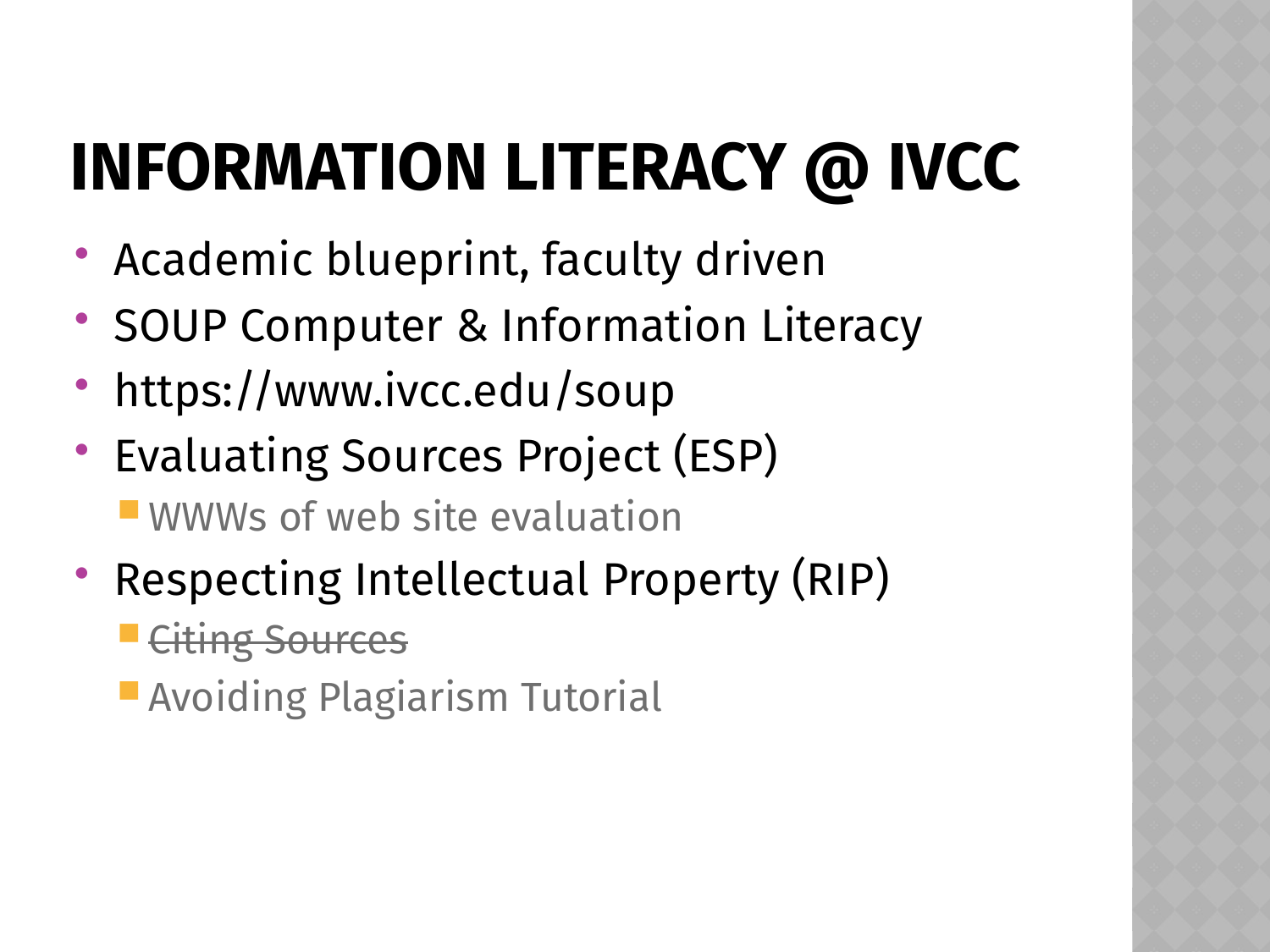

# Information Literacy @ ivcc
Academic blueprint, faculty driven
SOUP Computer & Information Literacy
https://www.ivcc.edu/soup
Evaluating Sources Project (ESP)
WWWs of web site evaluation
Respecting Intellectual Property (RIP)
Citing Sources
Avoiding Plagiarism Tutorial